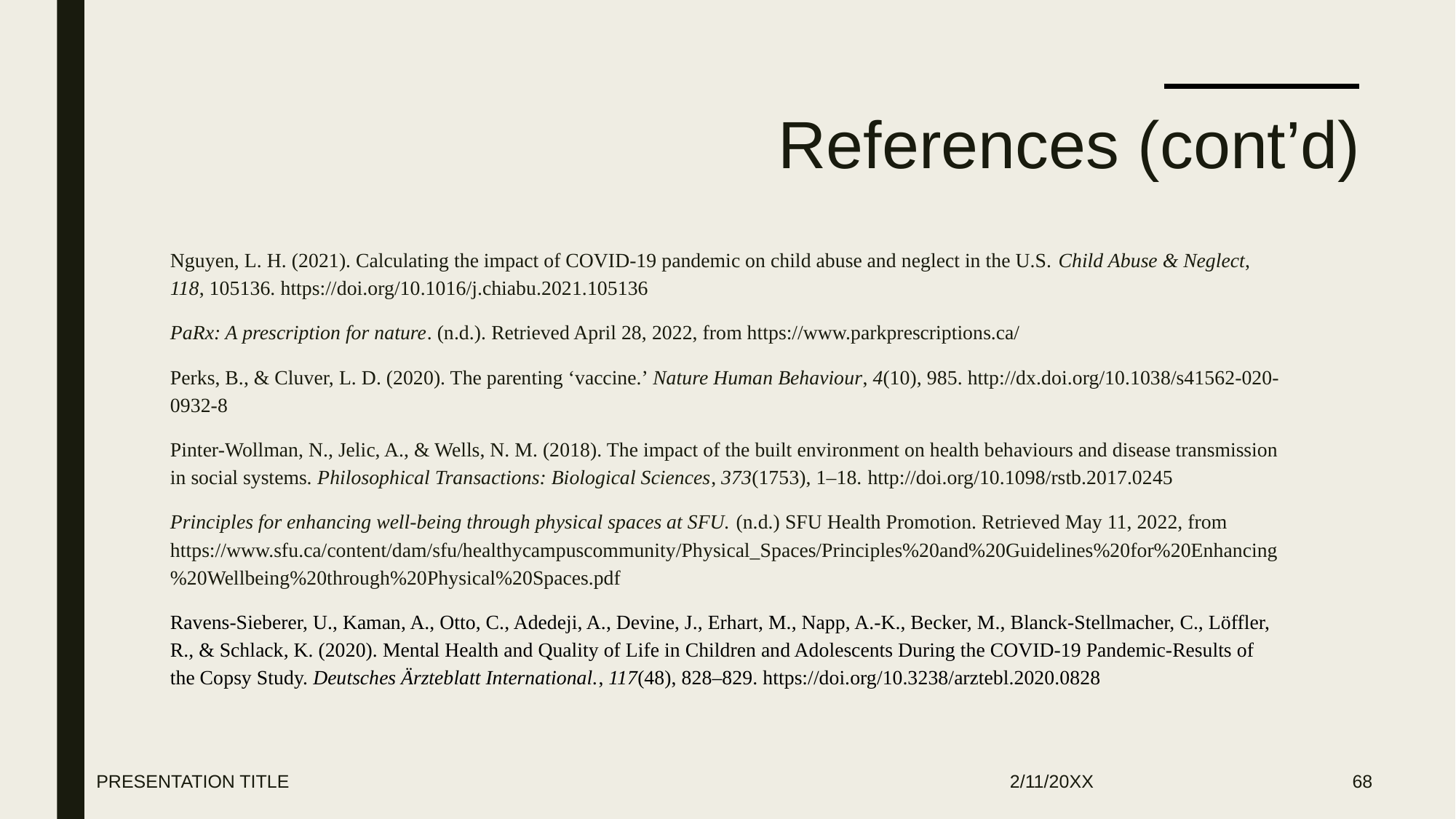

# References (cont’d)
Nguyen, L. H. (2021). Calculating the impact of COVID-19 pandemic on child abuse and neglect in the U.S. Child Abuse & Neglect, 118, 105136. https://doi.org/10.1016/j.chiabu.2021.105136
PaRx: A prescription for nature. (n.d.). Retrieved April 28, 2022, from https://www.parkprescriptions.ca/
Perks, B., & Cluver, L. D. (2020). The parenting ‘vaccine.’ Nature Human Behaviour, 4(10), 985. http://dx.doi.org/10.1038/s41562-020-0932-8
Pinter-Wollman, N., Jelic, A., & Wells, N. M. (2018). The impact of the built environment on health behaviours and disease transmission in social systems. Philosophical Transactions: Biological Sciences, 373(1753), 1–18. http://doi.org/10.1098/rstb.2017.0245
Principles for enhancing well-being through physical spaces at SFU. (n.d.) SFU Health Promotion. Retrieved May 11, 2022, from https://www.sfu.ca/content/dam/sfu/healthycampuscommunity/Physical_Spaces/Principles%20and%20Guidelines%20for%20Enhancing%20Wellbeing%20through%20Physical%20Spaces.pdf
Ravens-Sieberer, U., Kaman, A., Otto, C., Adedeji, A., Devine, J., Erhart, M., Napp, A.-K., Becker, M., Blanck-Stellmacher, C., Löffler, R., & Schlack, K. (2020). Mental Health and Quality of Life in Children and Adolescents During the COVID-19 Pandemic-Results of the Copsy Study. Deutsches Ärzteblatt International., 117(48), 828–829. https://doi.org/10.3238/arztebl.2020.0828

PRESENTATION TITLE
2/11/20XX
68